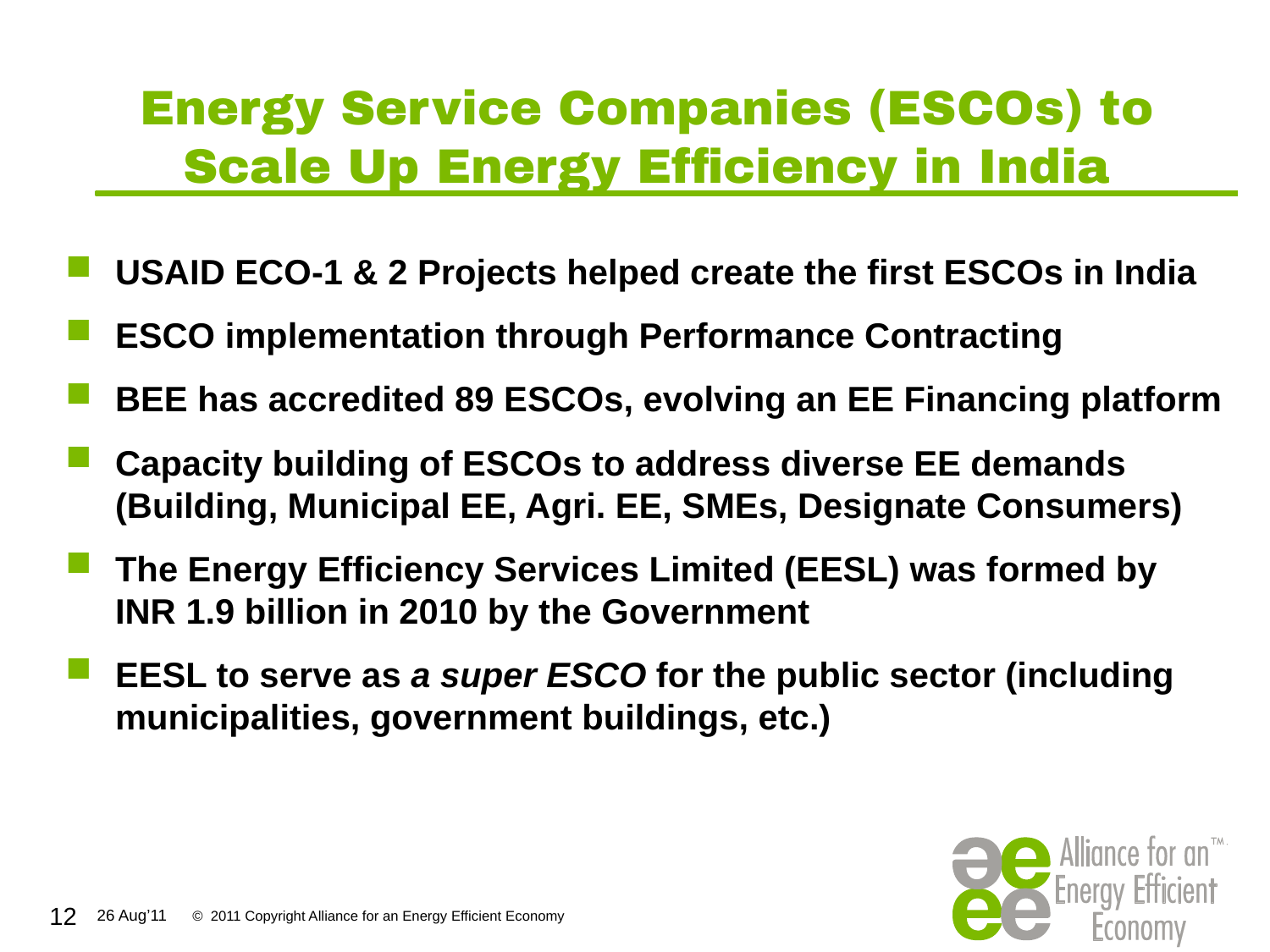

# Energy Service Companies (ESCOs) to Scale Up Energy Efficiency in India
USAID ECO-1 & 2 Projects helped create the first ESCOs in India
ESCO implementation through Performance Contracting
BEE has accredited 89 ESCOs, evolving an EE Financing platform
Capacity building of ESCOs to address diverse EE demands (Building, Municipal EE, Agri. EE, SMEs, Designate Consumers)
The Energy Efficiency Services Limited (EESL) was formed by INR 1.9 billion in 2010 by the Government
EESL to serve as a super ESCO for the public sector (including municipalities, government buildings, etc.)

12